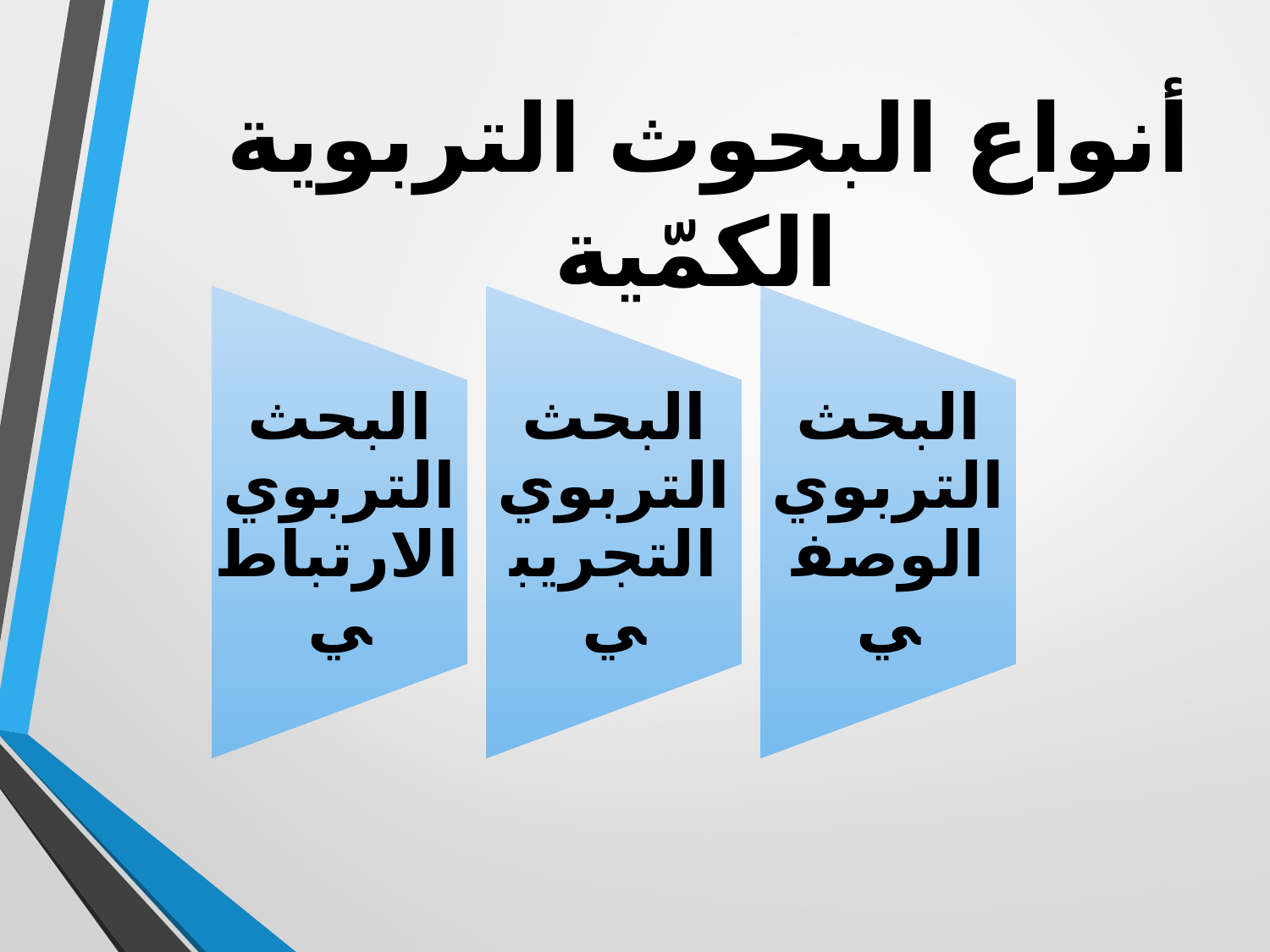

أنواع البحوث التربوية الكمّية
البحث التربوي الارتباطي
البحث التربوي التجريبي
البحث التربوي الوصفي